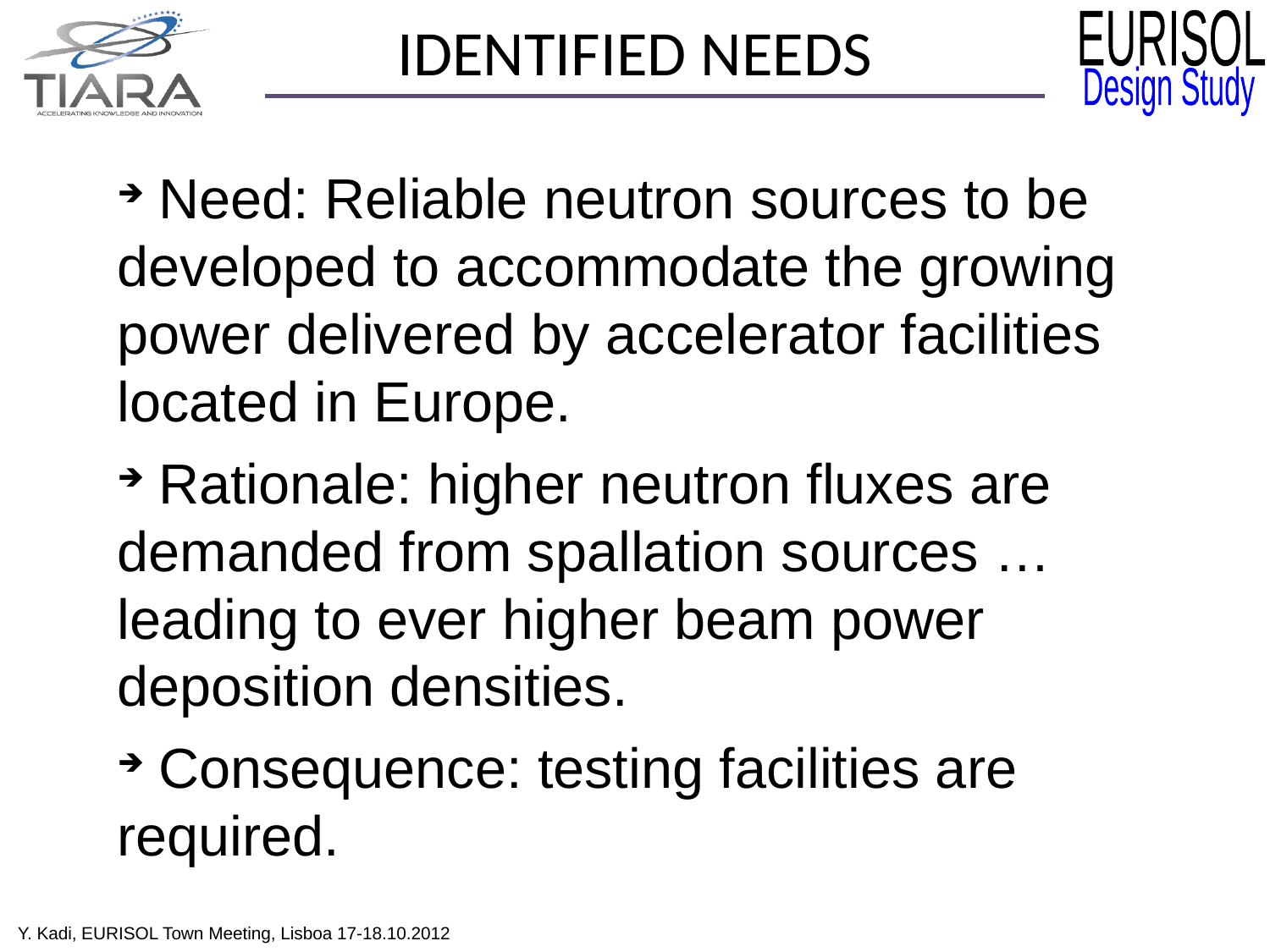

IDENTIFIED NEEDS
 Need: Reliable neutron sources to be developed to accommodate the growing power delivered by accelerator facilities located in Europe.
 Rationale: higher neutron fluxes are demanded from spallation sources … leading to ever higher beam power deposition densities.
 Consequence: testing facilities are required.